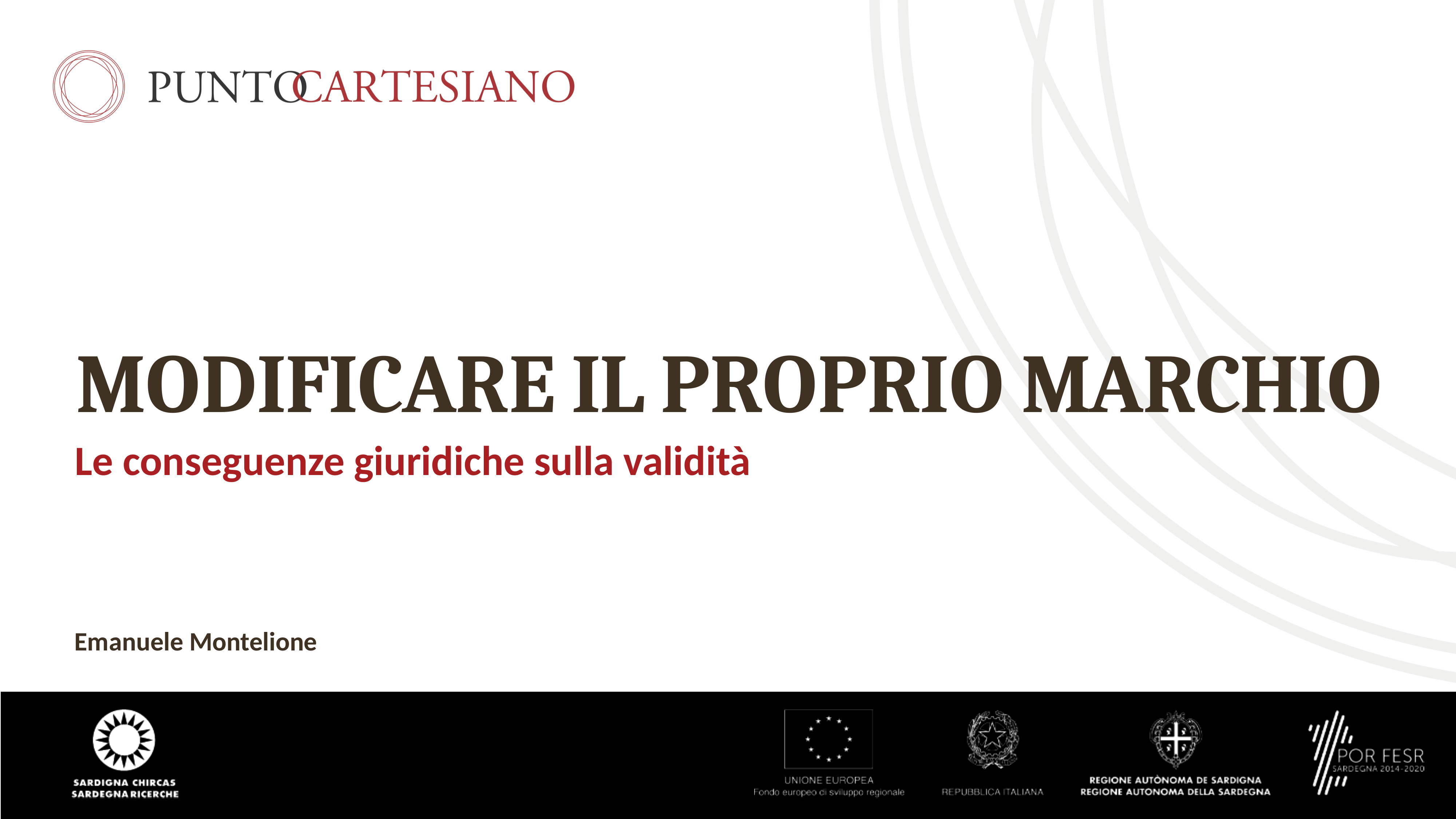

# MODIFICARE IL PROPRIO MARCHIO
Le conseguenze giuridiche sulla validità
Emanuele Montelione